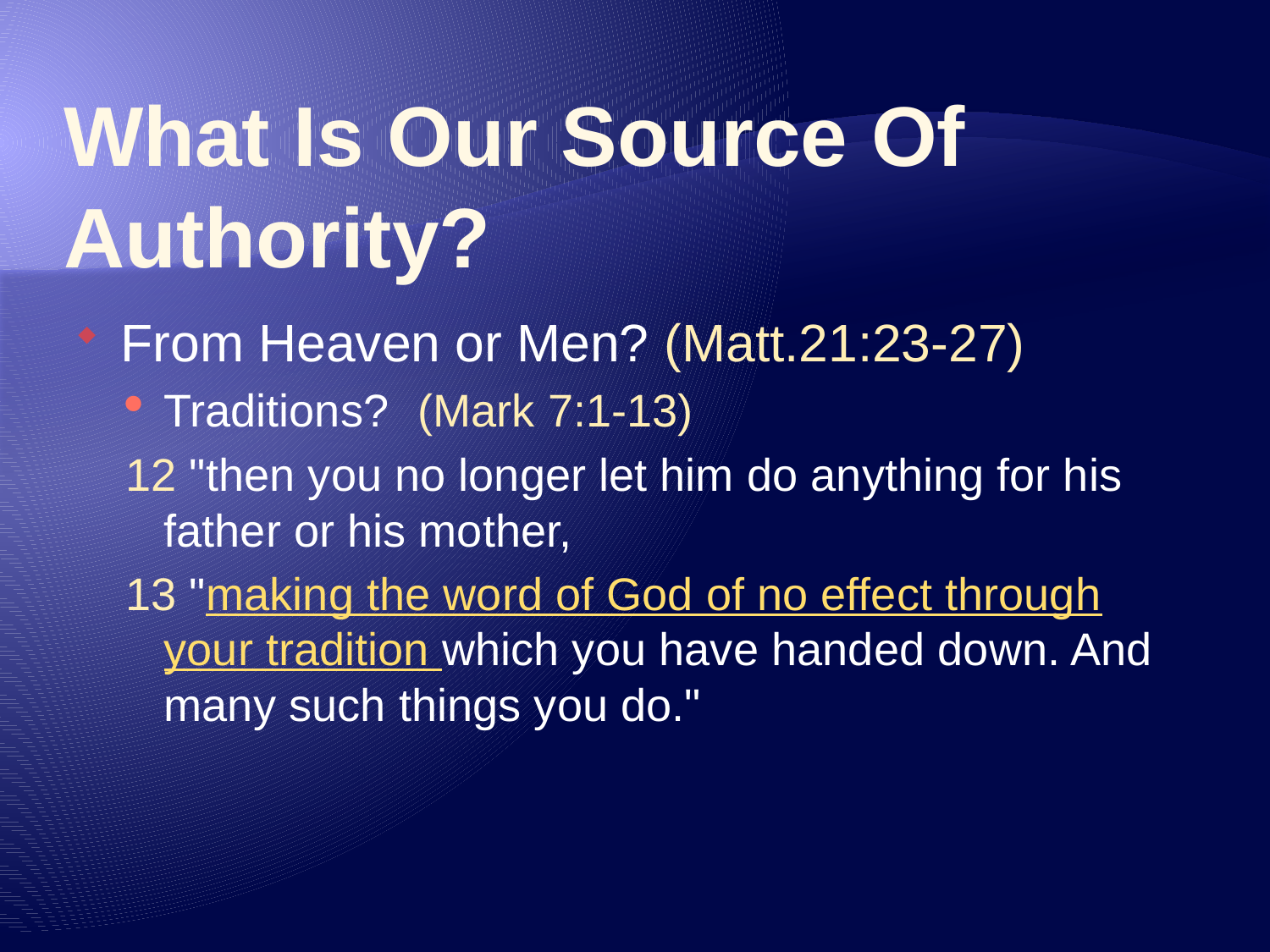

# What Is Our Source Of Authority?
From Heaven or Men? (Matt.21:23-27)
Traditions?	(Mark 7:1-13)
12 "then you no longer let him do anything for his father or his mother,
13 "making the word of God of no effect through your tradition which you have handed down. And many such things you do."